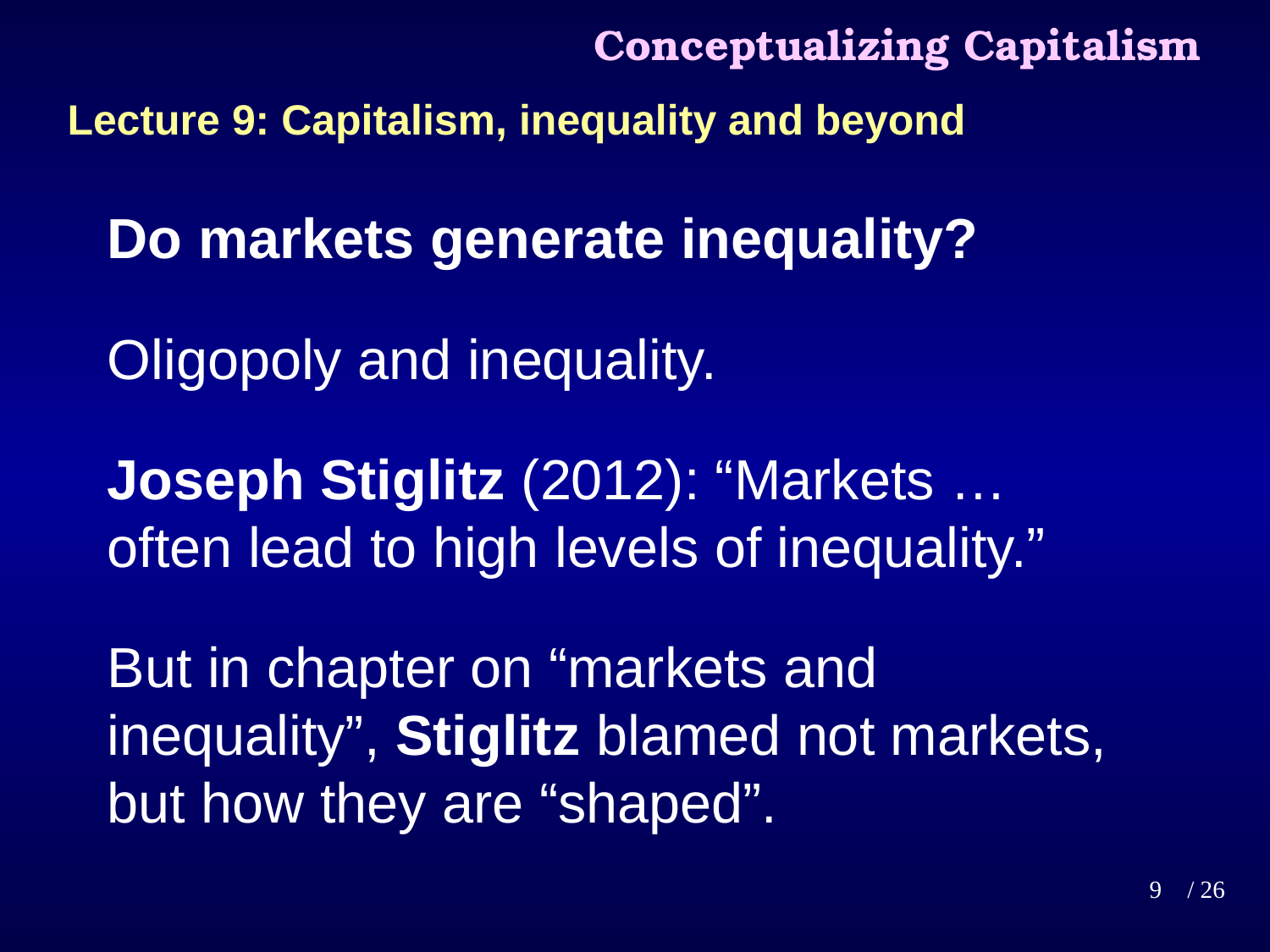

# Conceptualizing Capitalism
Lecture 9: Capitalism, inequality and beyond
Do markets generate inequality?
Oligopoly and inequality.
Joseph Stiglitz (2012): “Markets … often lead to high levels of inequality.”
But in chapter on “markets and inequality”, Stiglitz blamed not markets, but how they are “shaped”.
9
/ 26